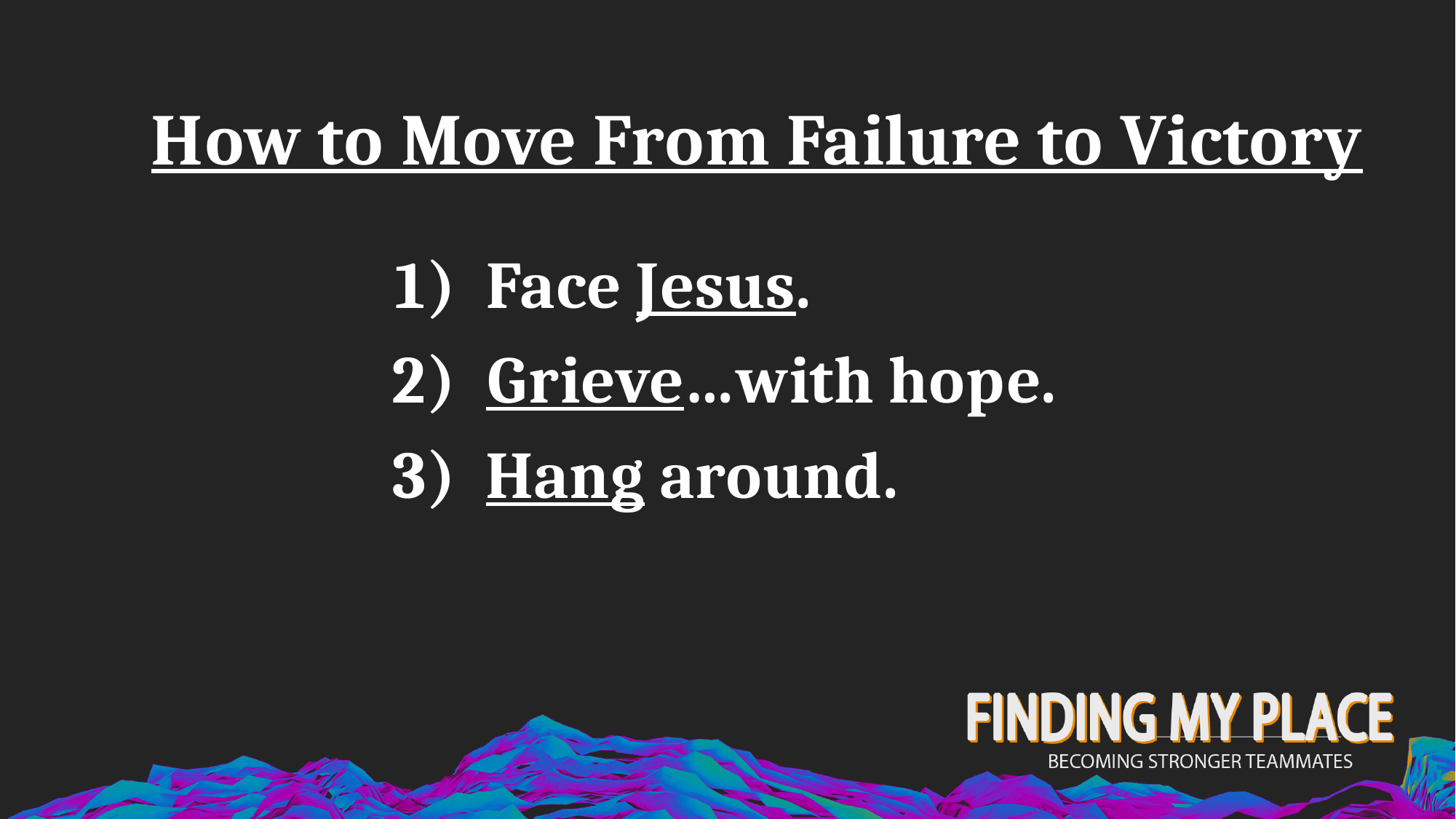

How to Move From Failure to Victory
1)  Face Jesus.
2)  Grieve…with hope.
3)  Hang around.